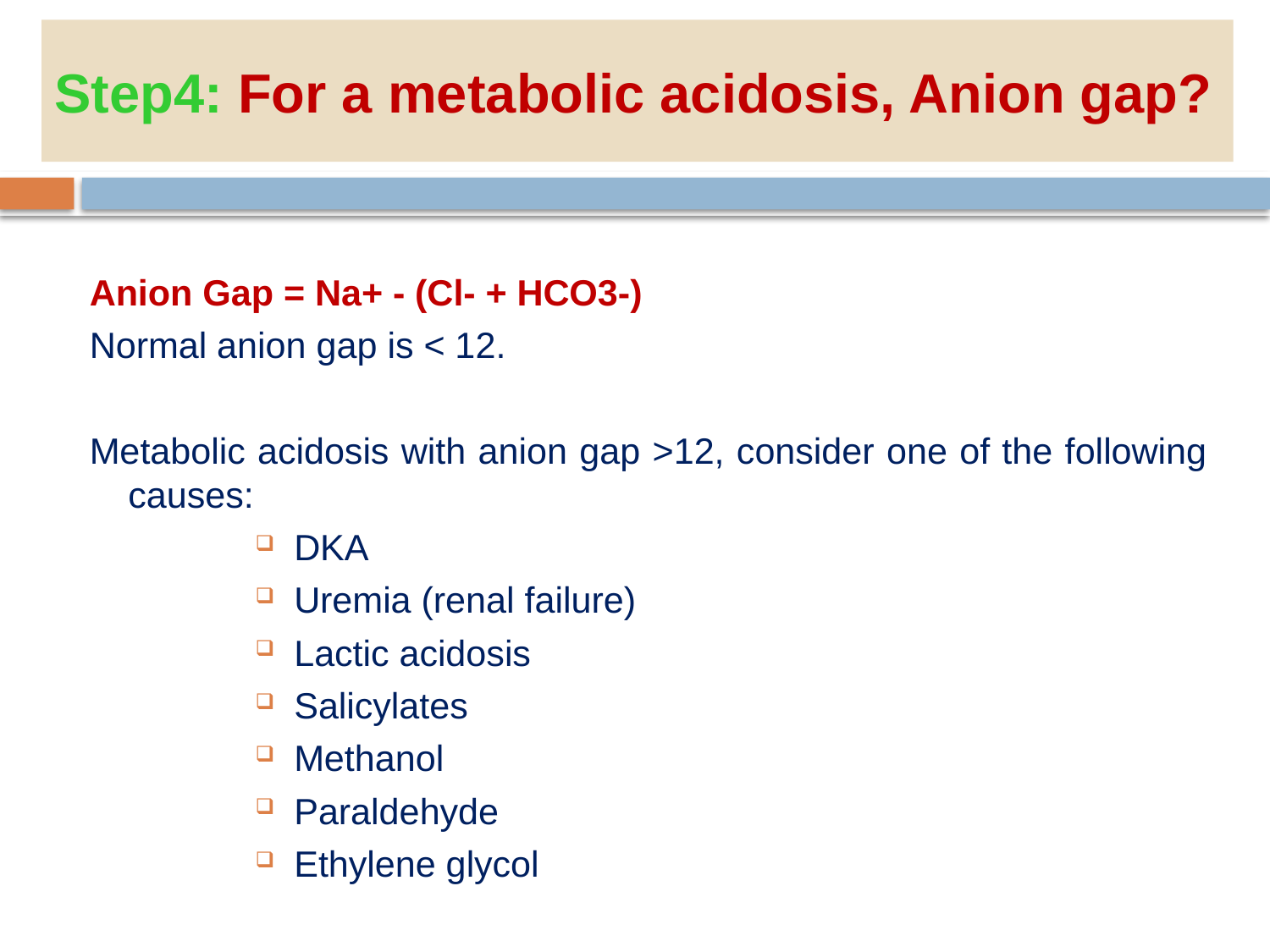

# Step4: For a metabolic acidosis, Anion gap?
Anion Gap = Na+ - (Cl- + HCO3-)
Normal anion gap is < 12.

Metabolic acidosis with anion gap >12, consider one of the following causes:
DKA
Uremia (renal failure)
Lactic acidosis
Salicylates
Methanol
Paraldehyde
Ethylene glycol